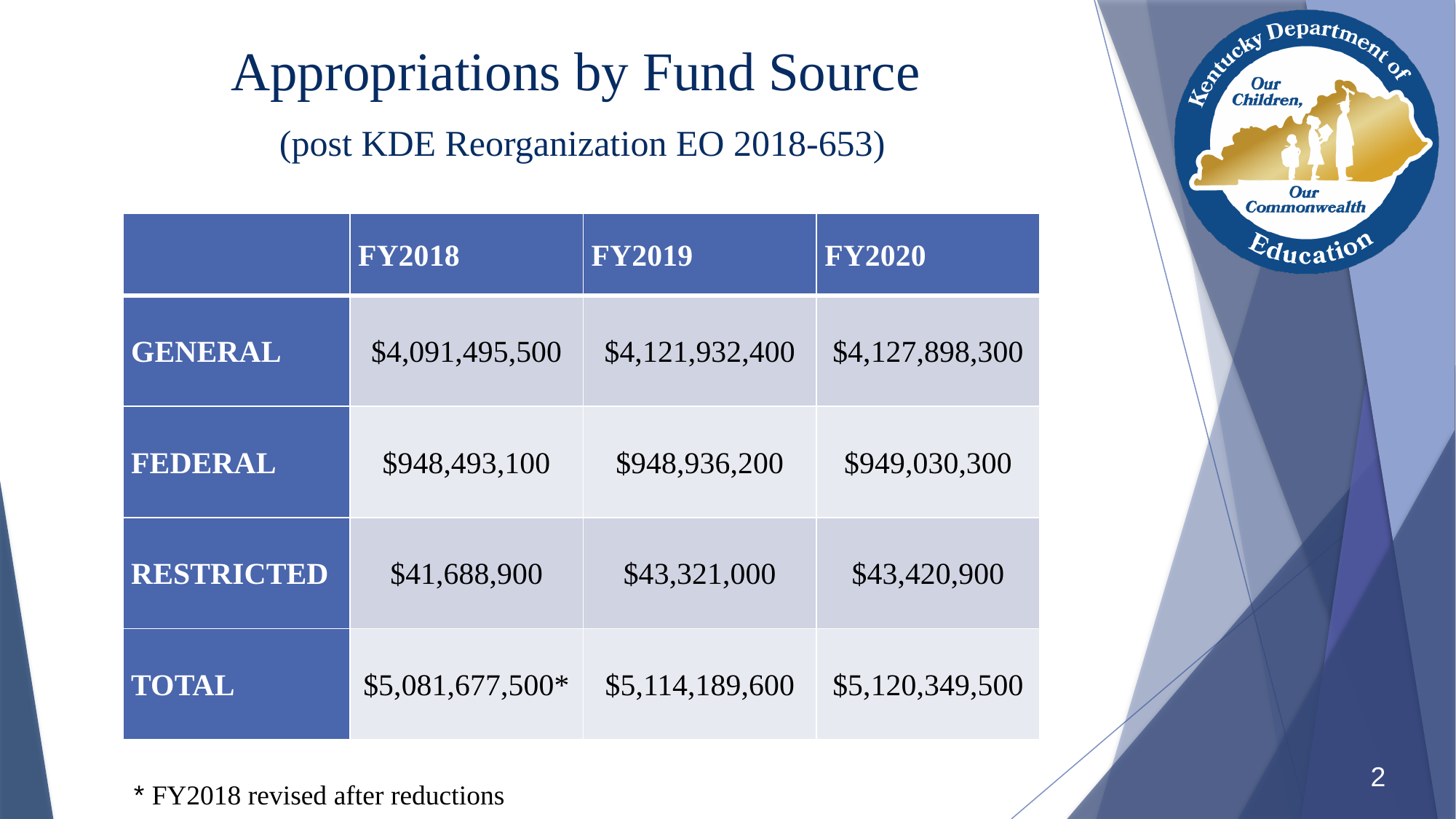

Appropriations by Fund Source
 (post KDE Reorganization EO 2018-653)
|  | FY2018 | FY2019 | FY2020 |
| --- | --- | --- | --- |
| GENERAL | $4,091,495,500 | $4,121,932,400 | $4,127,898,300 |
| FEDERAL | $948,493,100 | $948,936,200 | $949,030,300 |
| RESTRICTED | $41,688,900 | $43,321,000 | $43,420,900 |
| TOTAL | $5,081,677,500\* | $5,114,189,600 | $5,120,349,500 |

2
* FY2018 revised after reductions